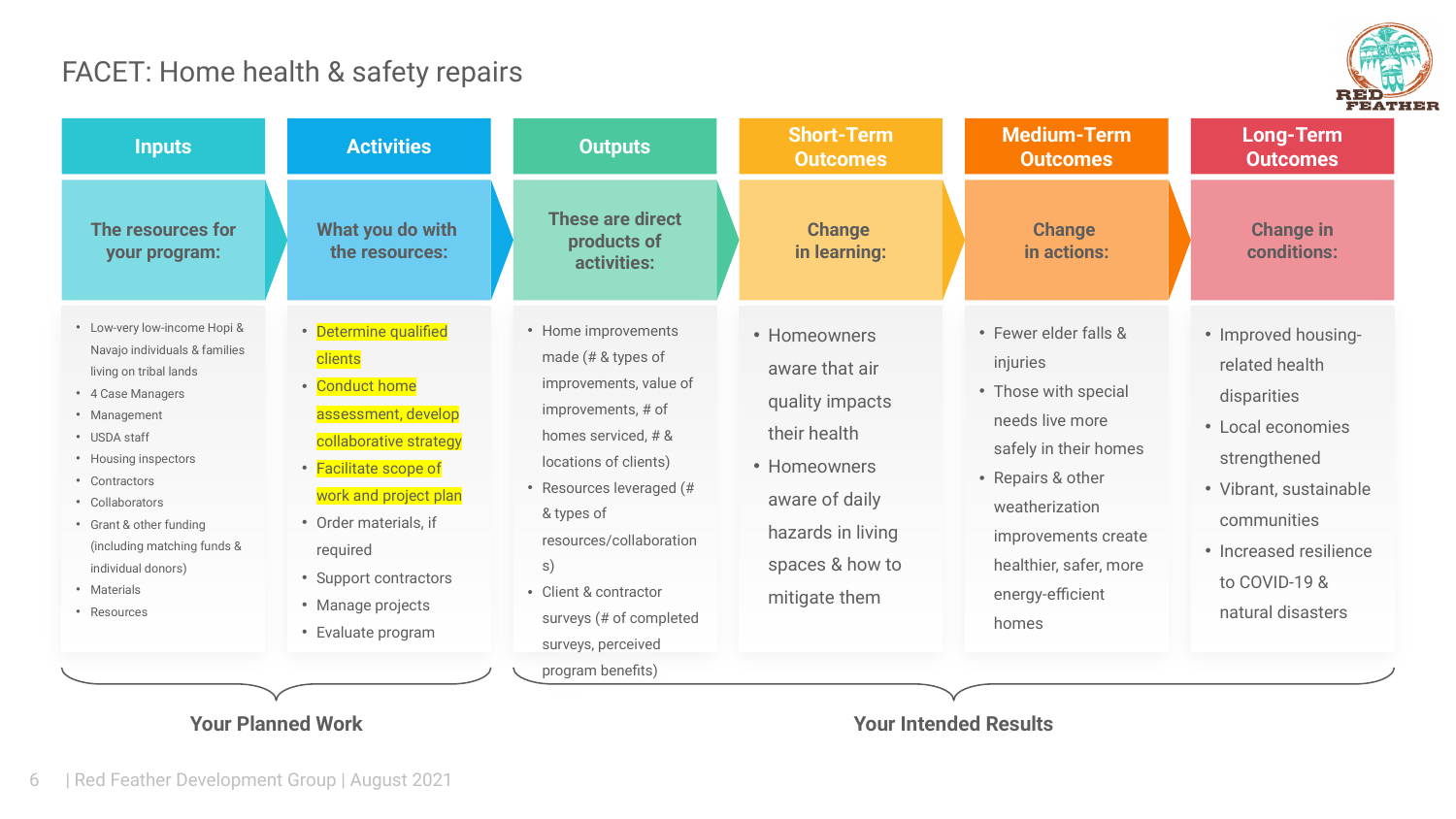

# FACET: Home health & safety repairs
Inputs
Activities
Outputs
Short-Term Outcomes
Medium-Term Outcomes
Long-Term Outcomes
The resources for your program:
What you do with
the resources:
These are direct products of activities:
Change
in learning:
Change
in actions:
Change in conditions:

Low-very low-income Hopi & Navajo individuals & families living on tribal lands
4 Case Managers
Management
USDA staff
Housing inspectors
Contractors
Collaborators
Grant & other funding (including matching funds & individual donors)
Materials
Resources

Determine qualified clients
Conduct home assessment, develop collaborative strategy
Facilitate scope of work and project plan
Order materials, if required
Support contractors
Manage projects
Evaluate program
Home improvements made (# & types of improvements, value of improvements, # of homes serviced, # & locations of clients)
Resources leveraged (# & types of resources/collaborations)
Client & contractor surveys (# of completed surveys, perceived program benefits)

Homeowners aware that air quality impacts their health
Homeowners aware of daily hazards in living spaces & how to mitigate them

Fewer elder falls & injuries
Those with special needs live more safely in their homes
Repairs & other weatherization improvements create healthier, safer, more energy-efficient homes

Improved housing-related health disparities
Local economies strengthened
Vibrant, sustainable communities
Increased resilience to COVID-19 & natural disasters

Your Planned Work
Your Intended Results